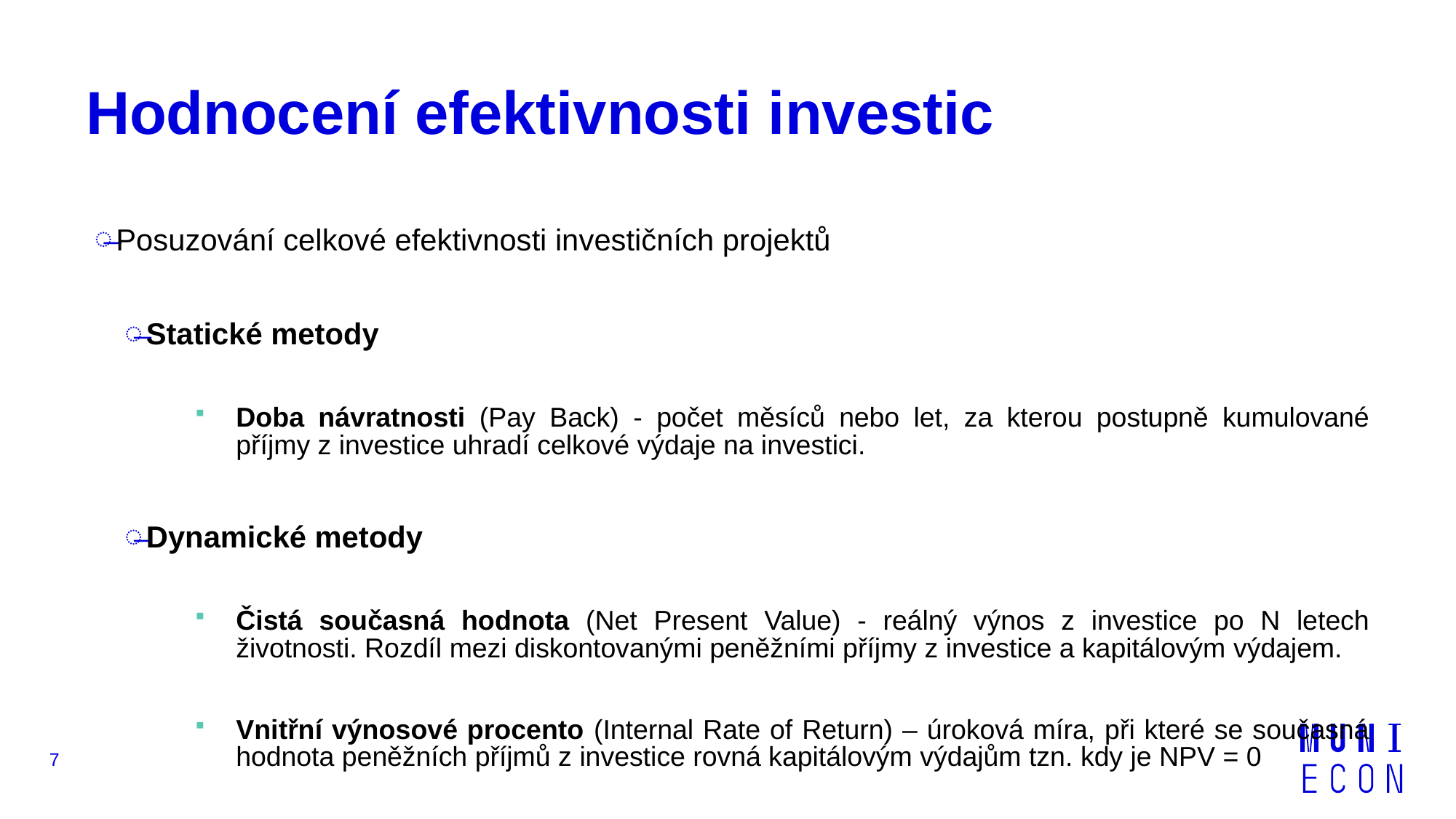

# Hodnocení efektivnosti investic
Posuzování celkové efektivnosti investičních projektů

Statické metody

Doba návratnosti (Pay Back) - počet měsíců nebo let, za kterou postupně kumulované příjmy z investice uhradí celkové výdaje na investici.

Dynamické metody

Čistá současná hodnota (Net Present Value) - reálný výnos z investice po N letech životnosti. Rozdíl mezi diskontovanými peněžními příjmy z investice a kapitálovým výdajem.

Vnitřní výnosové procento (Internal Rate of Return) – úroková míra, při které se současná hodnota peněžních příjmů z investice rovná kapitálovým výdajům tzn. kdy je NPV = 0

7